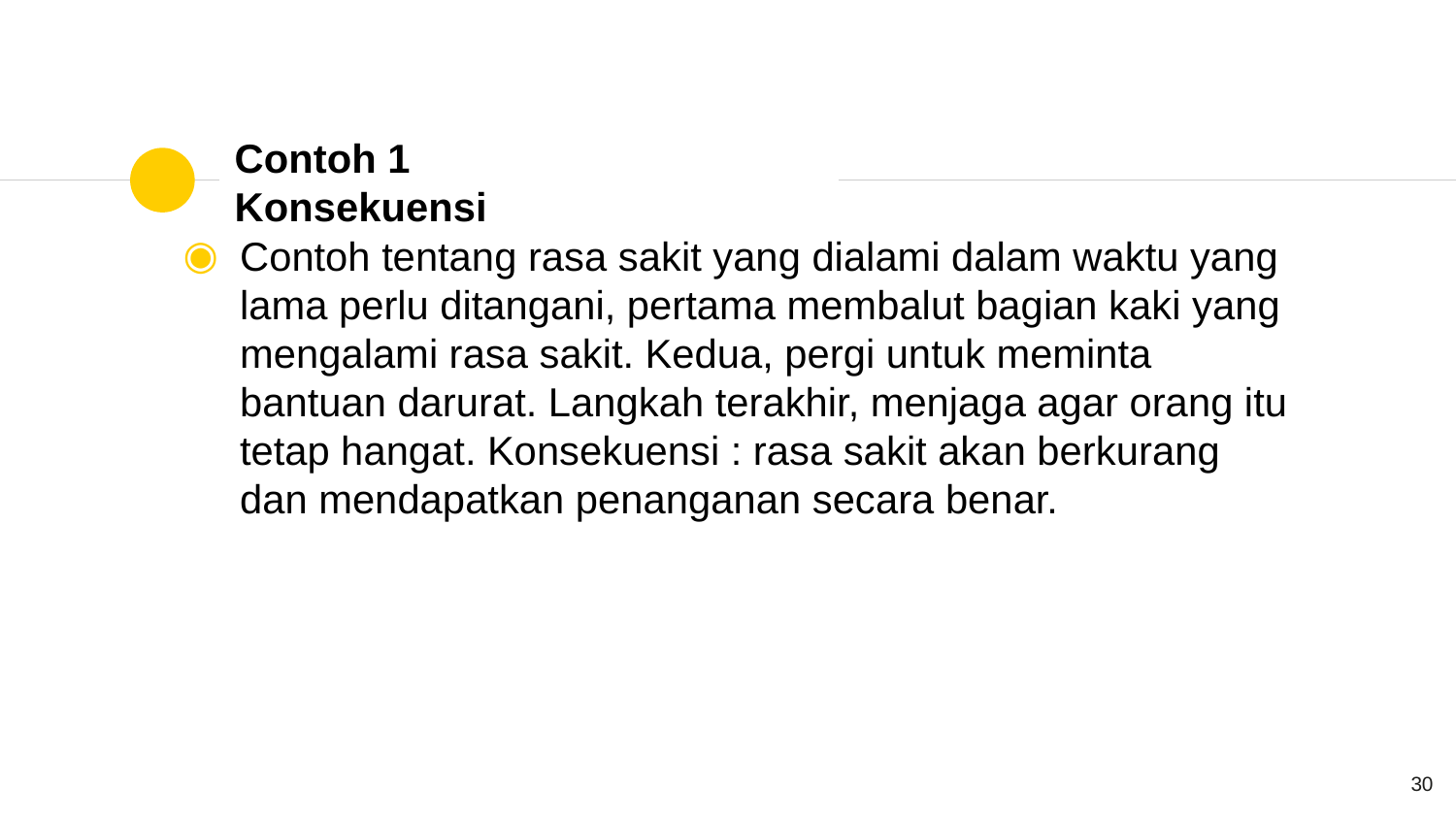

# Contoh 1 Konsekuensi
Contoh tentang rasa sakit yang dialami dalam waktu yang lama perlu ditangani, pertama membalut bagian kaki yang mengalami rasa sakit. Kedua, pergi untuk meminta bantuan darurat. Langkah terakhir, menjaga agar orang itu tetap hangat. Konsekuensi : rasa sakit akan berkurang dan mendapatkan penanganan secara benar.

30